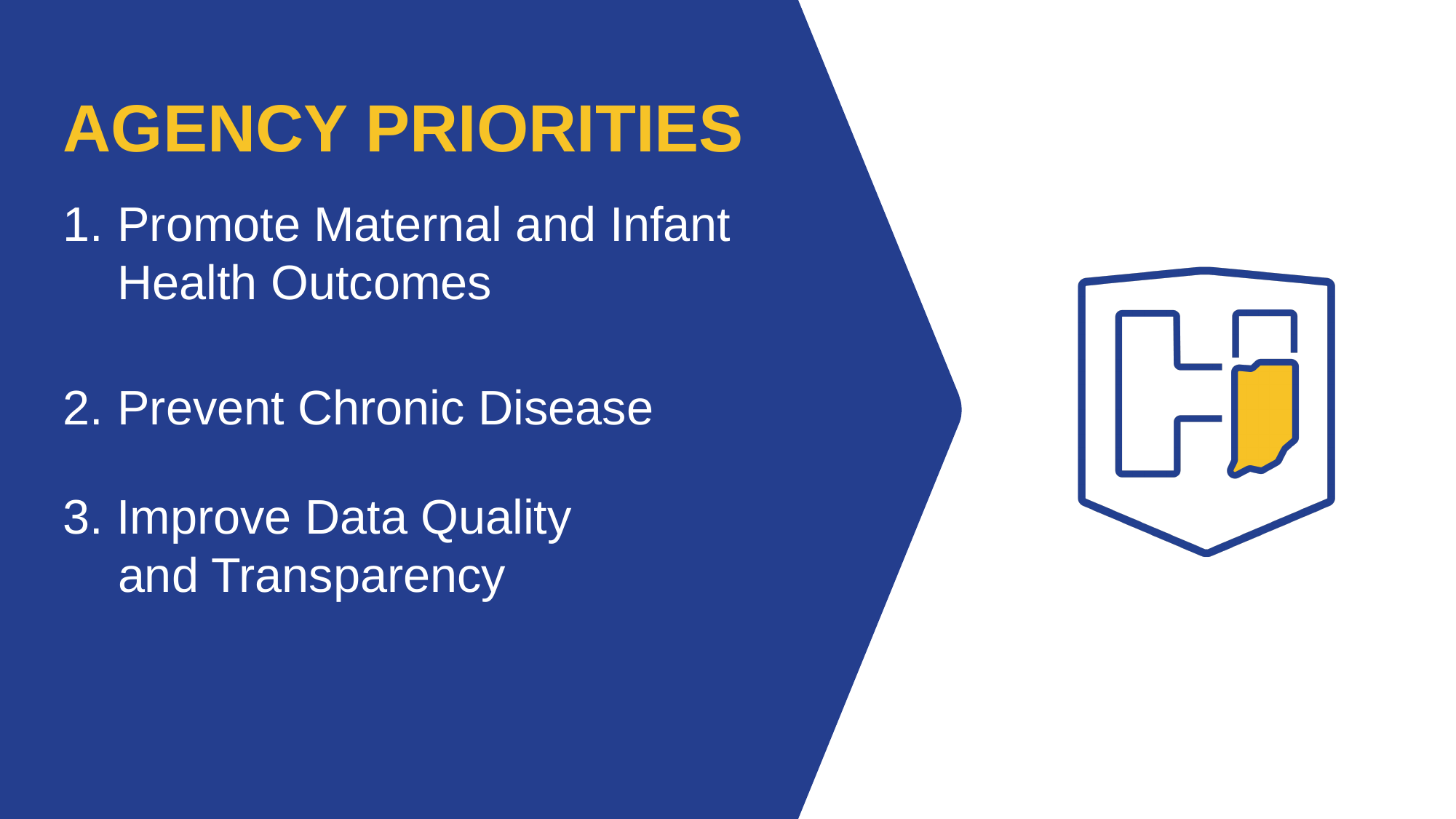

AGENCY PRIORITIES
Promote Maternal and Infant Health Outcomes
Prevent Chronic Disease

3. Improve Data Quality
and Transparency